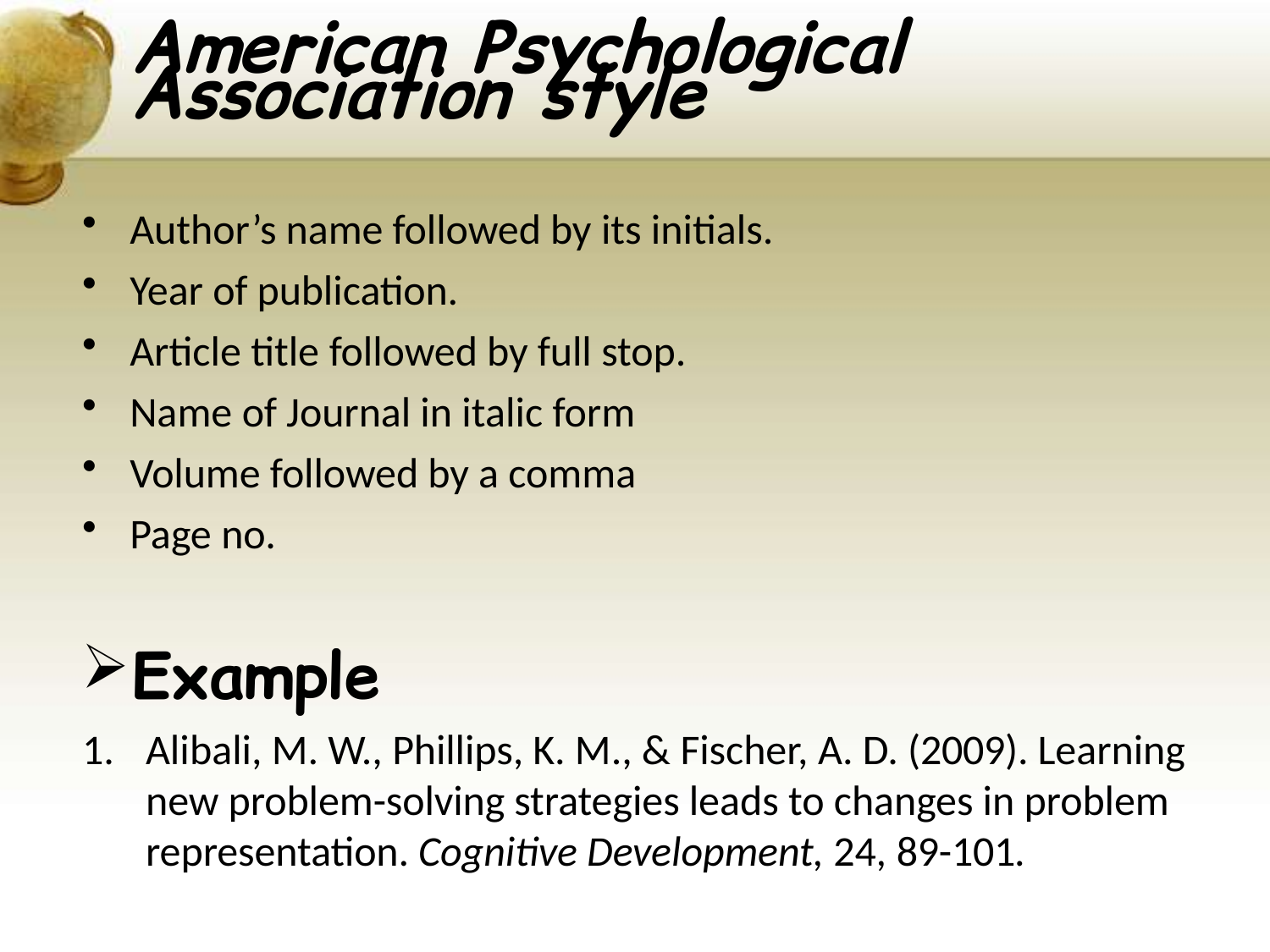

# American Psychological
Association style
Author’s name followed by its initials.
Year of publication.
Article title followed by full stop.
Name of Journal in italic form
Volume followed by a comma
Page no.

Example
1.	Alibali, M. W., Phillips, K. M., & Fischer, A. D. (2009). Learning  new problem-solving strategies leads to changes in problem  representation. Cognitive Development, 24, 89-101.